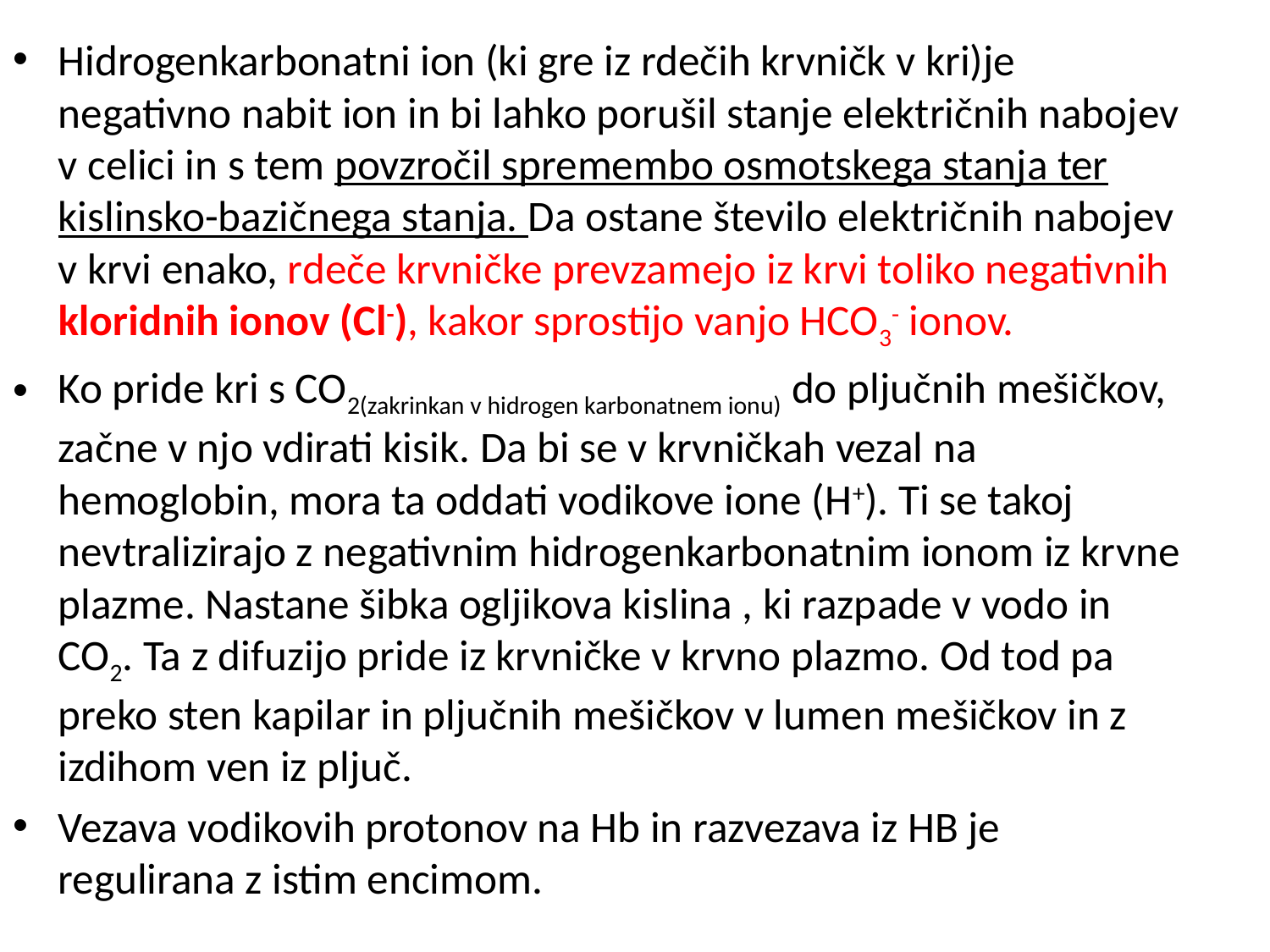

Hidrogenkarbonatni ion (ki gre iz rdečih krvničk v kri)je negativno nabit ion in bi lahko porušil stanje električnih nabojev v celici in s tem povzročil spremembo osmotskega stanja ter kislinsko-bazičnega stanja. Da ostane število električnih nabojev v krvi enako, rdeče krvničke prevzamejo iz krvi toliko negativnih kloridnih ionov (Cl-), kakor sprostijo vanjo HCO3- ionov.
Ko pride kri s CO2(zakrinkan v hidrogen karbonatnem ionu) do pljučnih mešičkov, začne v njo vdirati kisik. Da bi se v krvničkah vezal na hemoglobin, mora ta oddati vodikove ione (H+). Ti se takoj nevtralizirajo z negativnim hidrogenkarbonatnim ionom iz krvne plazme. Nastane šibka ogljikova kislina , ki razpade v vodo in CO2. Ta z difuzijo pride iz krvničke v krvno plazmo. Od tod pa preko sten kapilar in pljučnih mešičkov v lumen mešičkov in z izdihom ven iz pljuč.
Vezava vodikovih protonov na Hb in razvezava iz HB je regulirana z istim encimom.